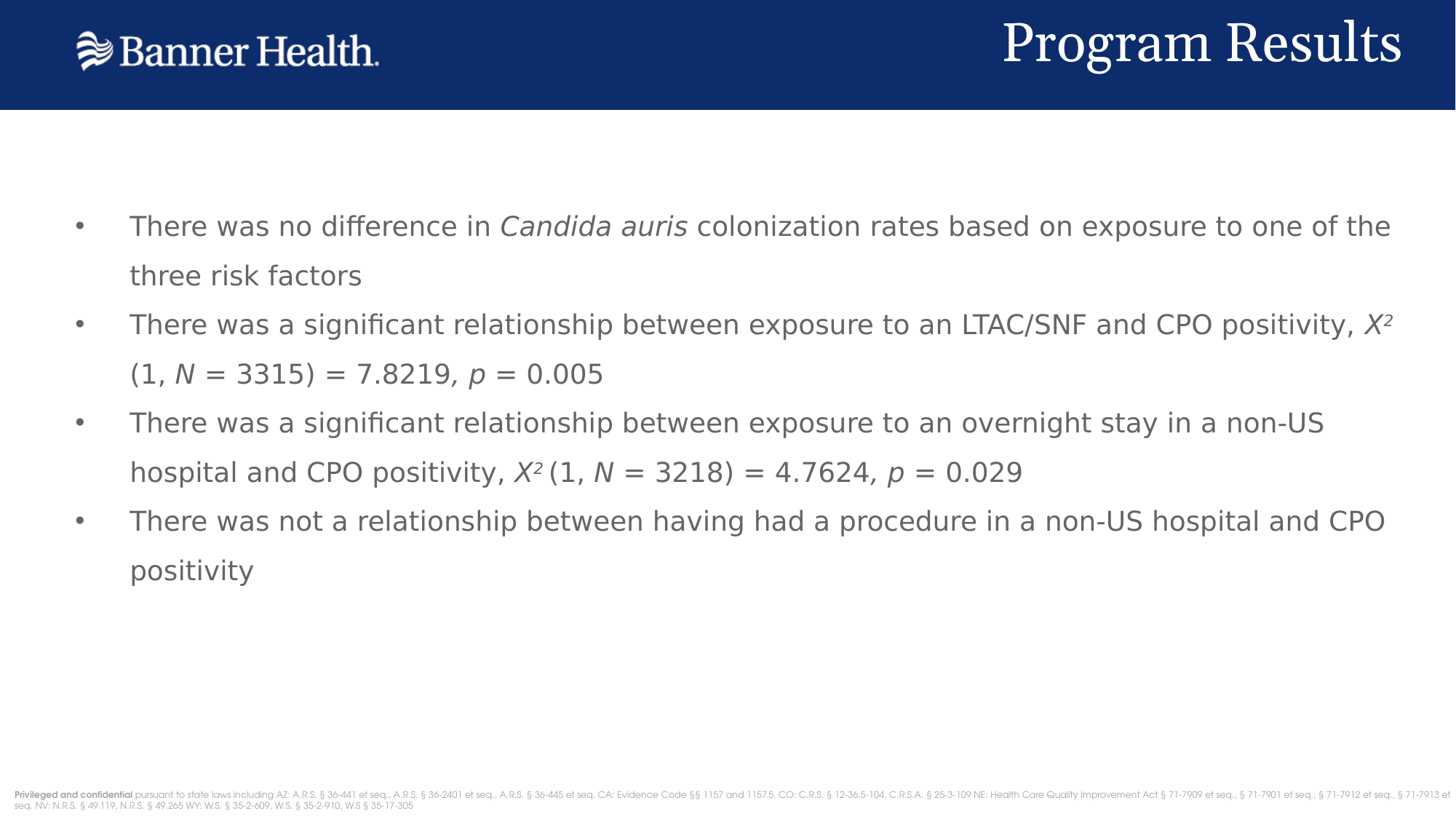

Program Results
There was no difference in Candida auris colonization rates based on exposure to one of the three risk factors
There was a significant relationship between exposure to an LTAC/SNF and CPO positivity, X2 (1, N = 3315) = 7.8219, p = 0.005
There was a significant relationship between exposure to an overnight stay in a non-US hospital and CPO positivity, X2 (1, N = 3218) = 4.7624, p = 0.029
There was not a relationship between having had a procedure in a non-US hospital and CPO positivity
43
5
8
5
Privileged and confidential pursuant to state laws including AZ: A.R.S. § 36-441 et seq., A.R.S. § 36-2401 et seq., A.R.S. § 36-445 et seq. CA: Evidence Code §§ 1157 and 1157.5. CO: C.R.S. § 12-36.5-104, C.R.S.A. § 25-3-109 NE: Health Care Quality Improvement Act § 71-7909 et seq., § 71-7901 et seq., § 71-7912 et seq., § 71-7913 et seq. NV: N.R.S. § 49.119, N.R.S. § 49.265 WY: W.S. § 35-2-609, W.S. § 35-2-910, W.S § 35-17-305